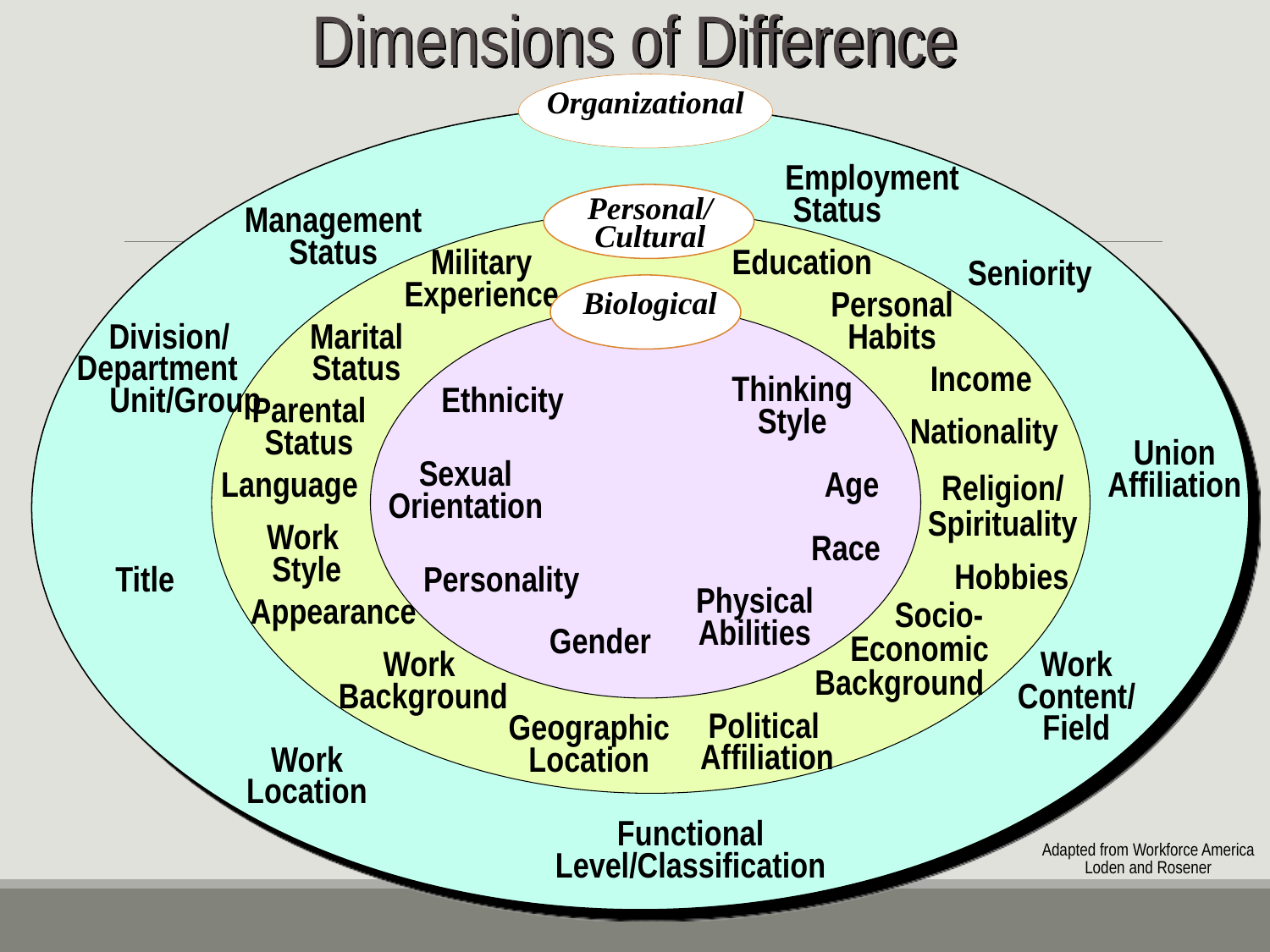

Dimensions of Difference

Organizational
Management Status

Employment
 Status

Personal/
Cultural
Management Status
Religion

Military Experience
Education
Seniority

Biological
Personal
Habits

Division/
Department        Unit/Group
Marital Status
Income
Thinking Style
Ethnicity
Parental Status
Nationality
Union Affiliation
Sexual Orientation
Language
Age
Religion/ Spirituality
Work
Style
Race
Hobbies
Title
Personality
Physical Abilities
Appearance
           Socio-
     Economic
Background
Gender
Work
Background
Work Content/
Field
 Political
Affiliation
Geographic Location
Work Location
Functional Level/Classification
Adapted from Workforce America
Loden and Rosener